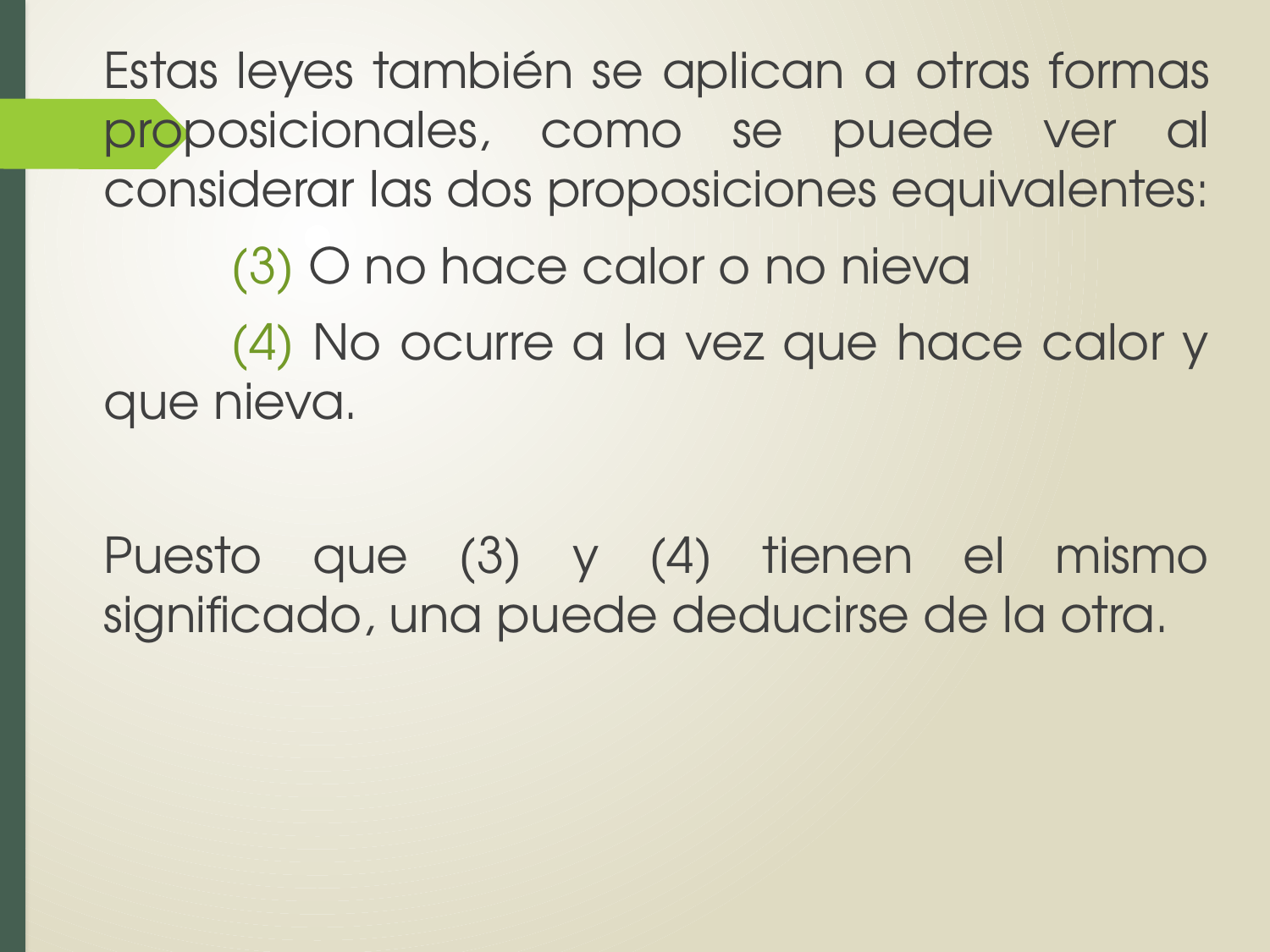

Estas leyes también se aplican a otras formas proposicionales, como se puede ver al considerar las dos proposiciones equivalentes:
	(3) O no hace calor o no nieva
	(4) No ocurre a la vez que hace calor y que nieva.

Puesto que (3) y (4) tienen el mismo significado, una puede deducirse de la otra.